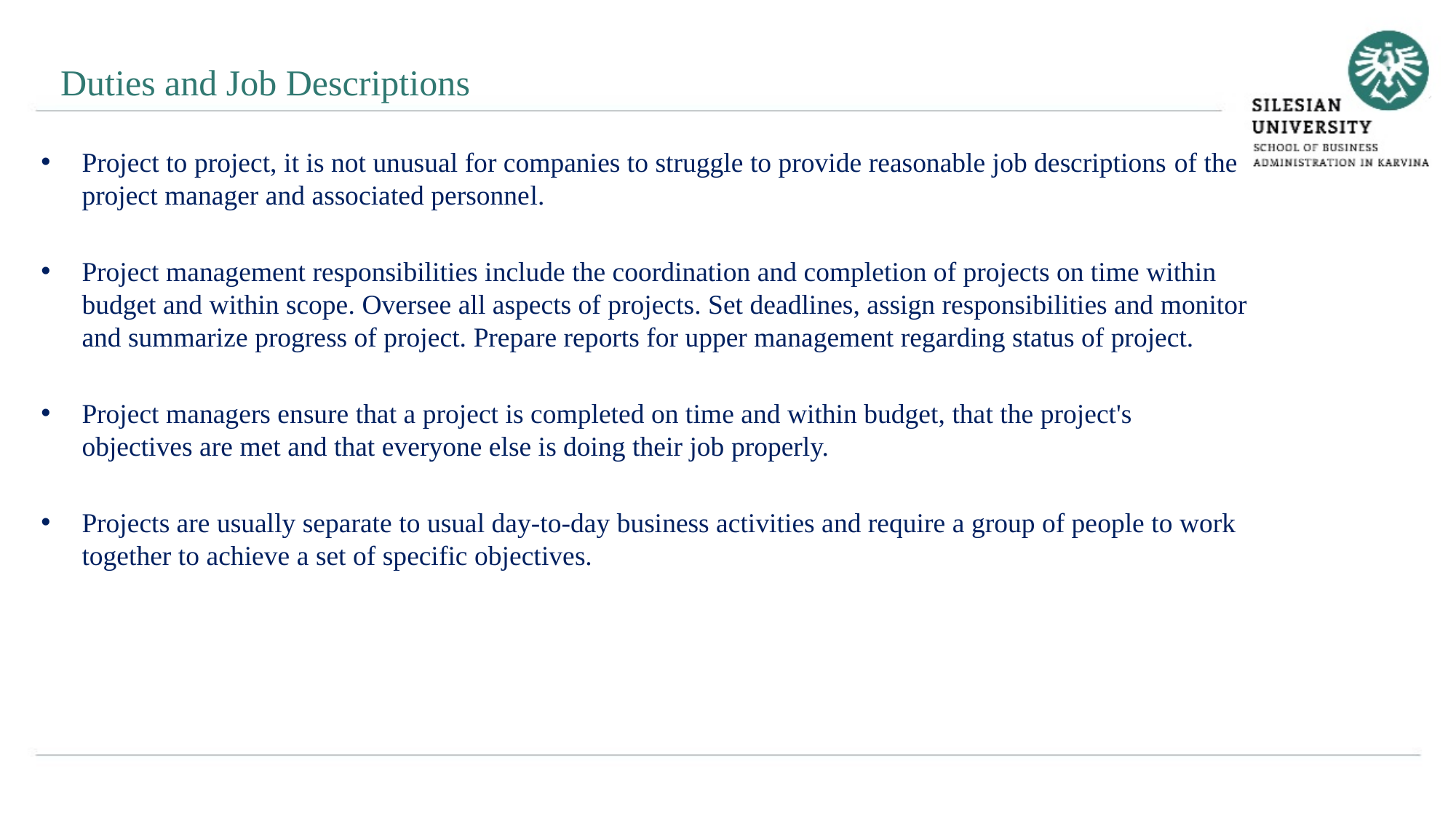

Duties and Job Descriptions
Project to project, it is not unusual for companies to struggle to provide reasonable job descriptions of the project manager and associated personnel.

Project management responsibilities include the coordination and completion of projects on time within budget and within scope. Oversee all aspects of projects. Set deadlines, assign responsibilities and monitor and summarize progress of project. Prepare reports for upper management regarding status of project.

Project managers ensure that a project is completed on time and within budget, that the project's objectives are met and that everyone else is doing their job properly.

Projects are usually separate to usual day-to-day business activities and require a group of people to work together to achieve a set of specific objectives.